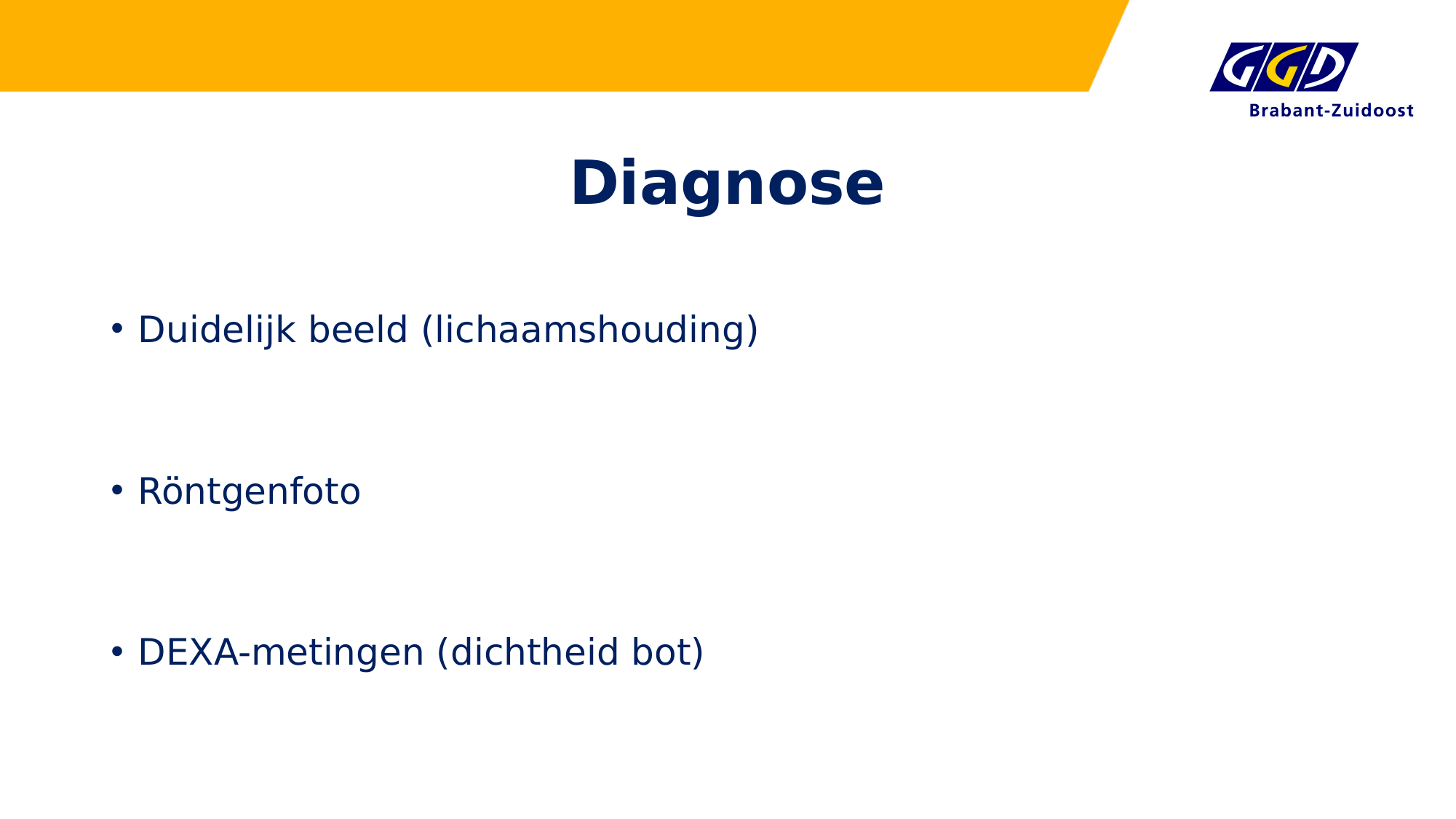

# Diagnose
Duidelijk beeld (lichaamshouding)

Röntgenfoto

DEXA-metingen (dichtheid bot)